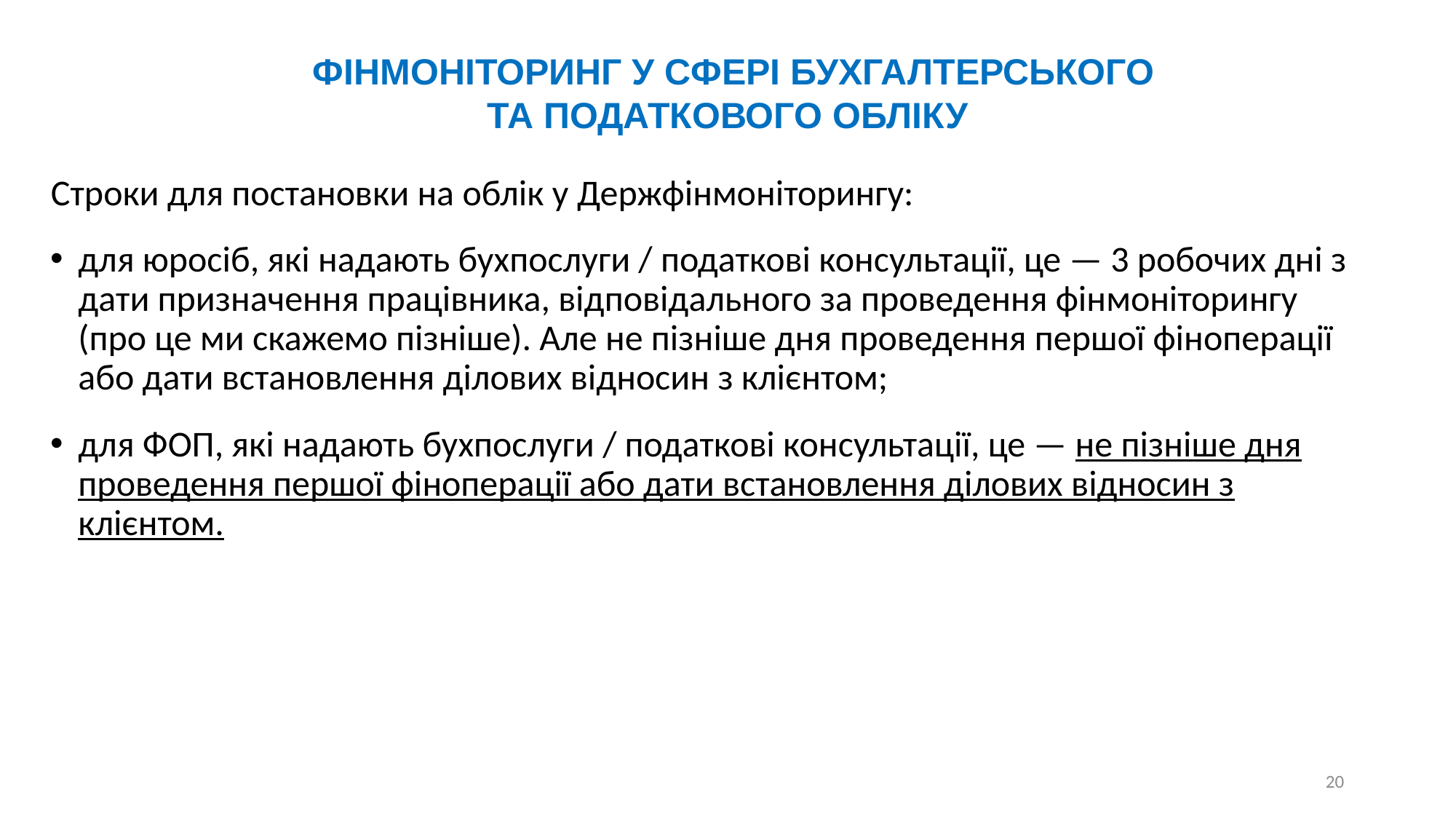

ФІНМОНІТОРИНГ У СФЕРІ БУХГАЛТЕРСЬКОГО
ТА ПОДАТКОВОГО ОБЛІКУ
Строки для постановки на облік у Держфінмоніторингу:
для юросіб, які надають бухпослуги / податкові консультації, це — 3 робочих дні з дати призначення працівника, відповідального за проведення фінмоніторингу (про це ми скажемо пізніше). Але не пізніше дня проведення першої фіноперації або дати встановлення ділових відносин з клієнтом;
для ФОП, які надають бухпослуги / податкові консультації, це — не пізніше дня проведення першої фіноперації або дати встановлення ділових відносин з клієнтом.

20